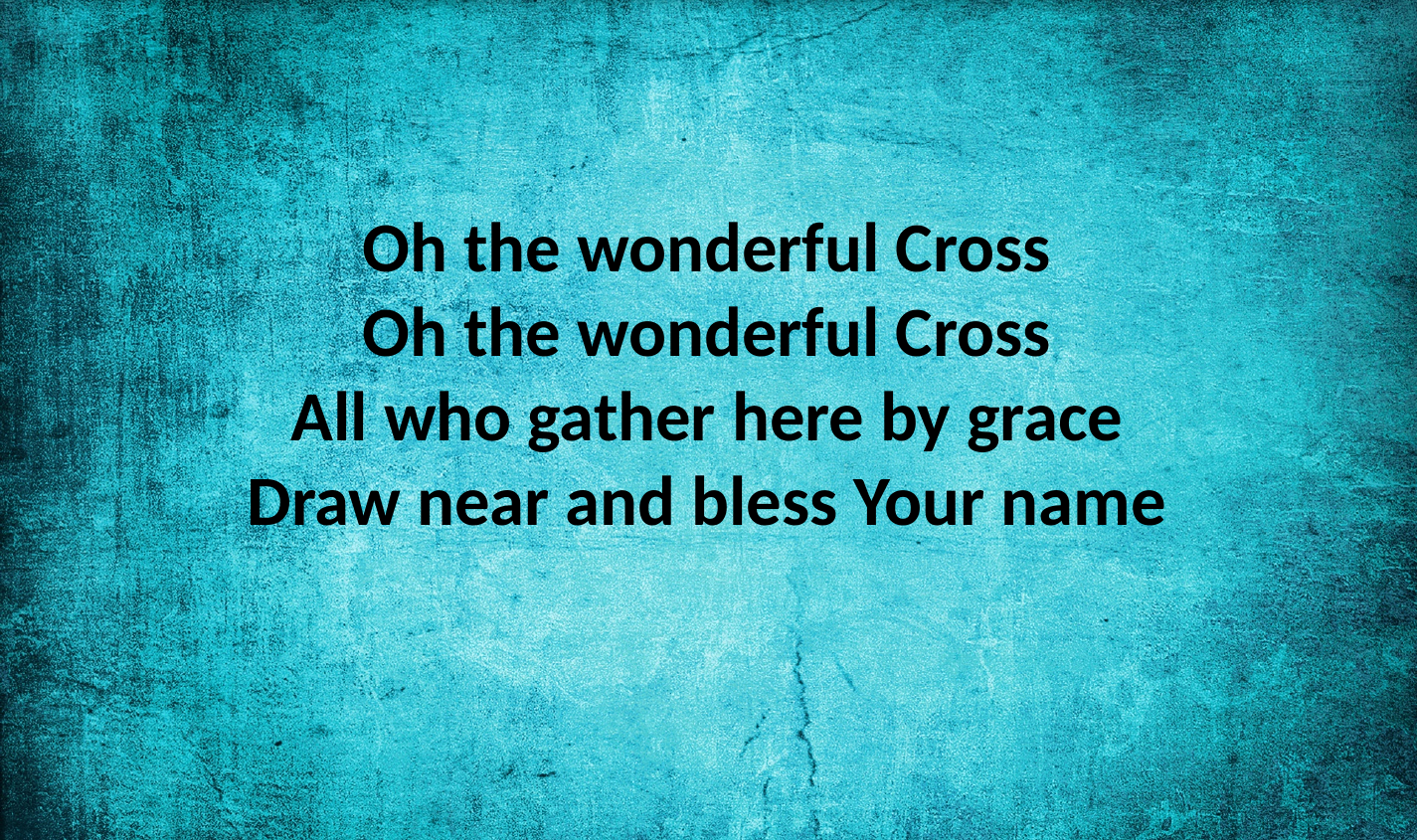

Oh the wonderful Cross
Oh the wonderful Cross
All who gather here by grace
Draw near and bless Your name